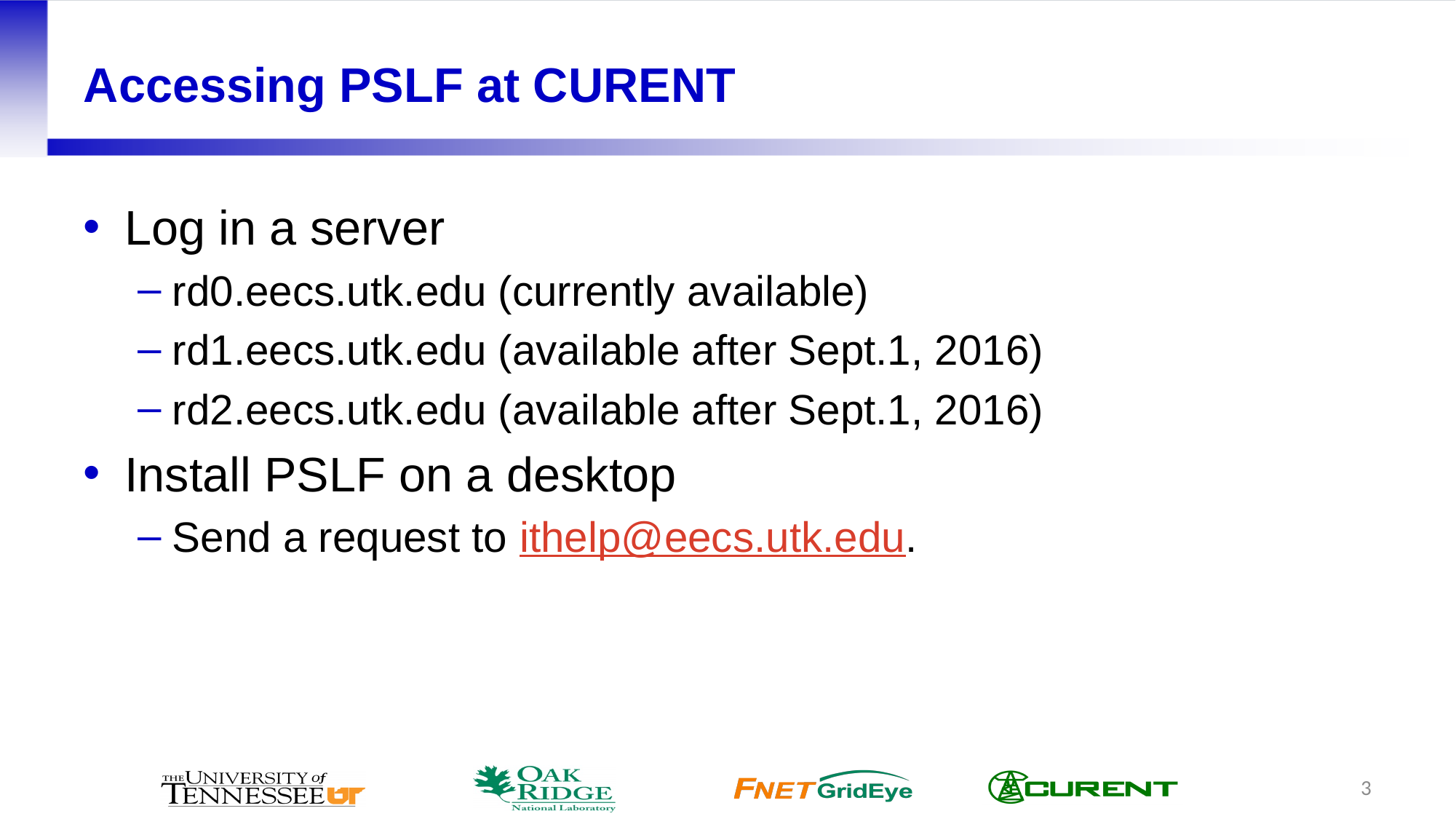

# Accessing PSLF at CURENT
Log in a server
rd0.eecs.utk.edu (currently available)
rd1.eecs.utk.edu (available after Sept.1, 2016)
rd2.eecs.utk.edu (available after Sept.1, 2016)
Install PSLF on a desktop
Send a request to ithelp@eecs.utk.edu.
3